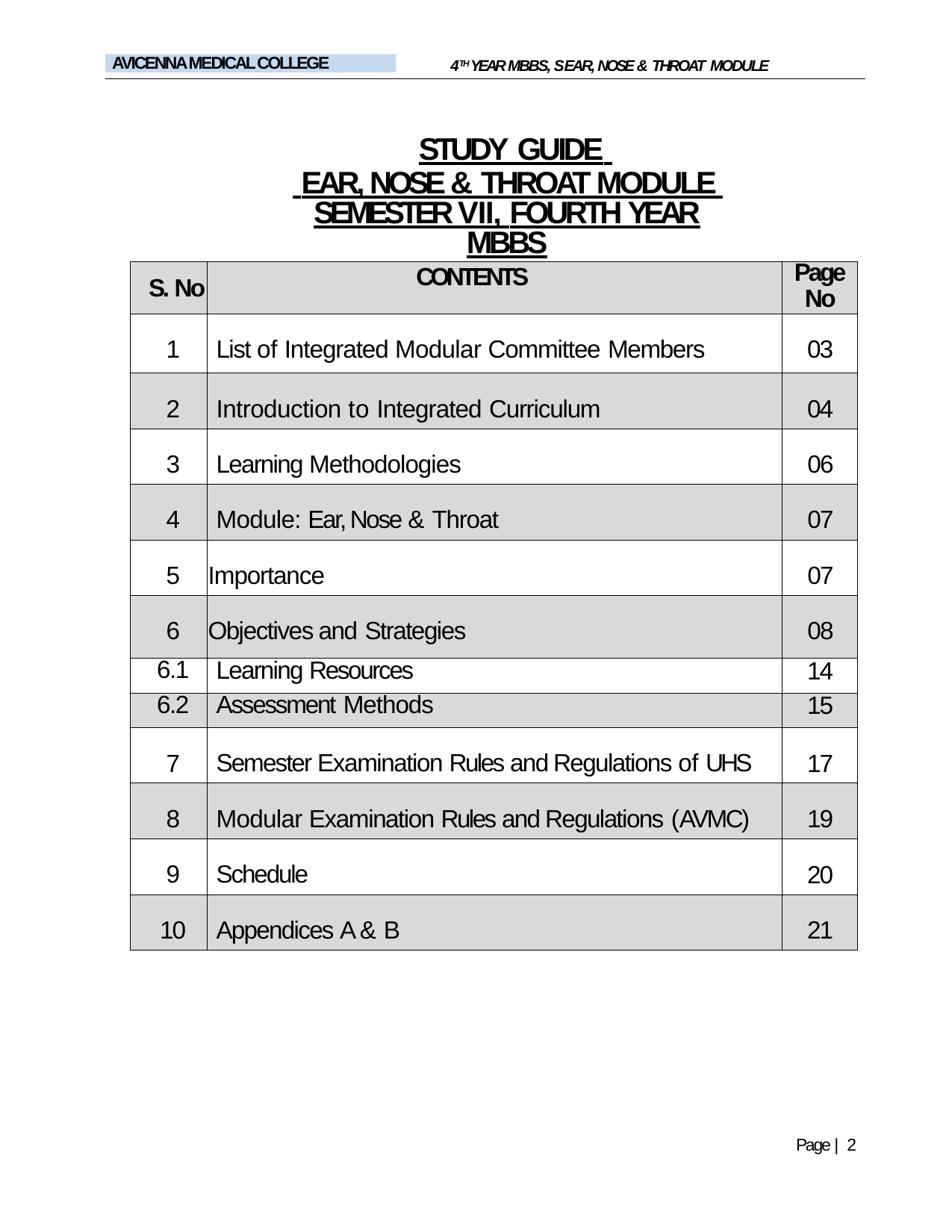

4TH YEAR MBBS, SEAR, NOSE & THROAT MODULE
AVICENNA MEDICAL COLLEGE
STUDY GUIDE
 EAR, NOSE & THROAT MODULE  SEMESTER VII, FOURTH YEAR MBBS
| S. No | CONTENTS | Page No |
| --- | --- | --- |
| 1 | List of Integrated Modular Committee Members | 03 |
| 2 | Introduction to Integrated Curriculum | 04 |
| 3 | Learning Methodologies | 06 |
| 4 | Module: Ear, Nose & Throat | 07 |
| 5 | Importance | 07 |
| 6 | Objectives and Strategies | 08 |
| 6.1 | Learning Resources | 14 |
| 6.2 | Assessment Methods | 15 |
| 7 | Semester Examination Rules and Regulations of UHS | 17 |
| 8 | Modular Examination Rules and Regulations (AVMC) | 19 |
| 9 | Schedule | 20 |
| 10 | Appendices A & B | 21 |
Page | 2